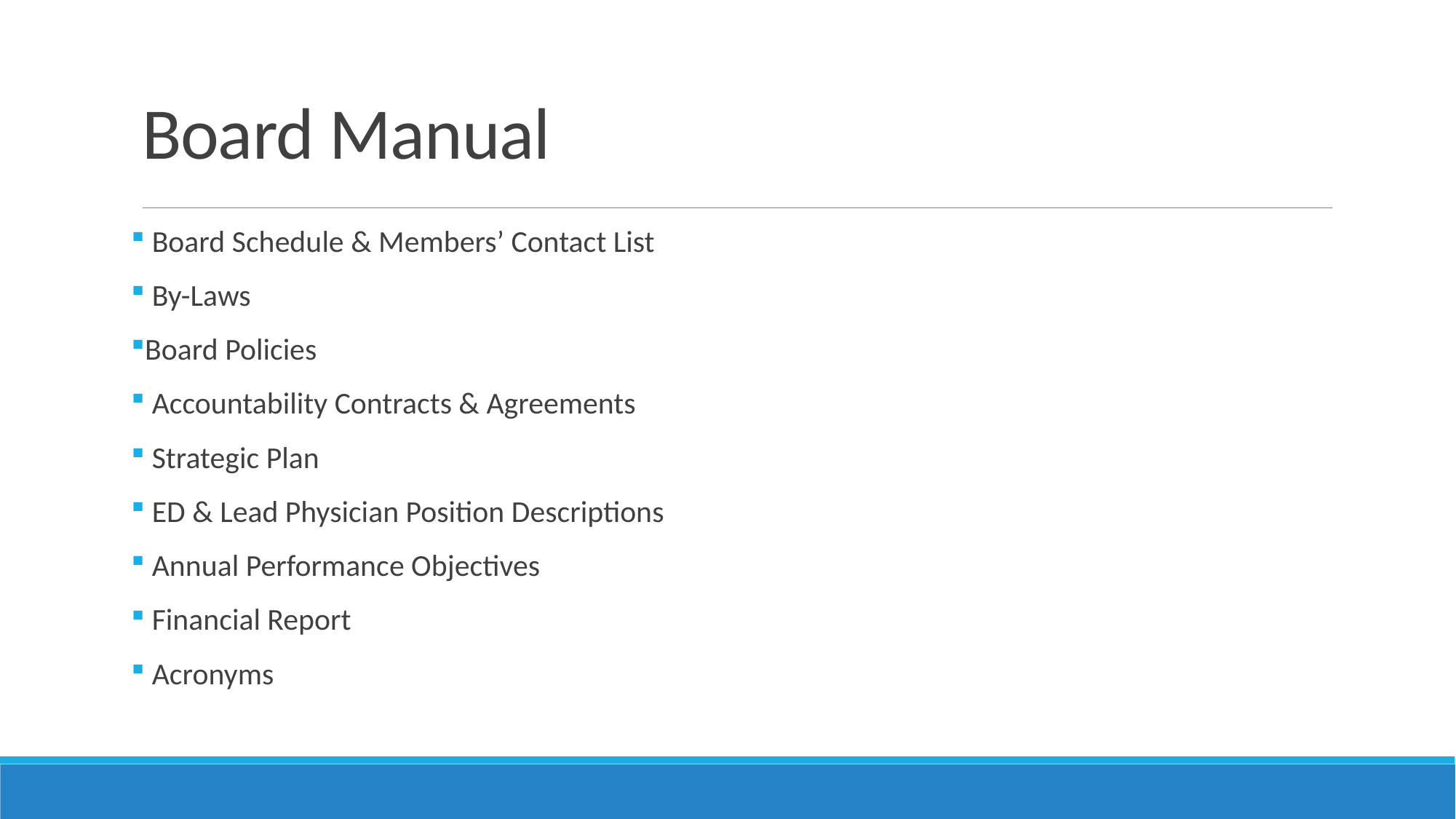

# Board Manual
 Board Schedule & Members’ Contact List
 By-Laws
Board Policies
 Accountability Contracts & Agreements
 Strategic Plan
 ED & Lead Physician Position Descriptions
 Annual Performance Objectives
 Financial Report
 Acronyms